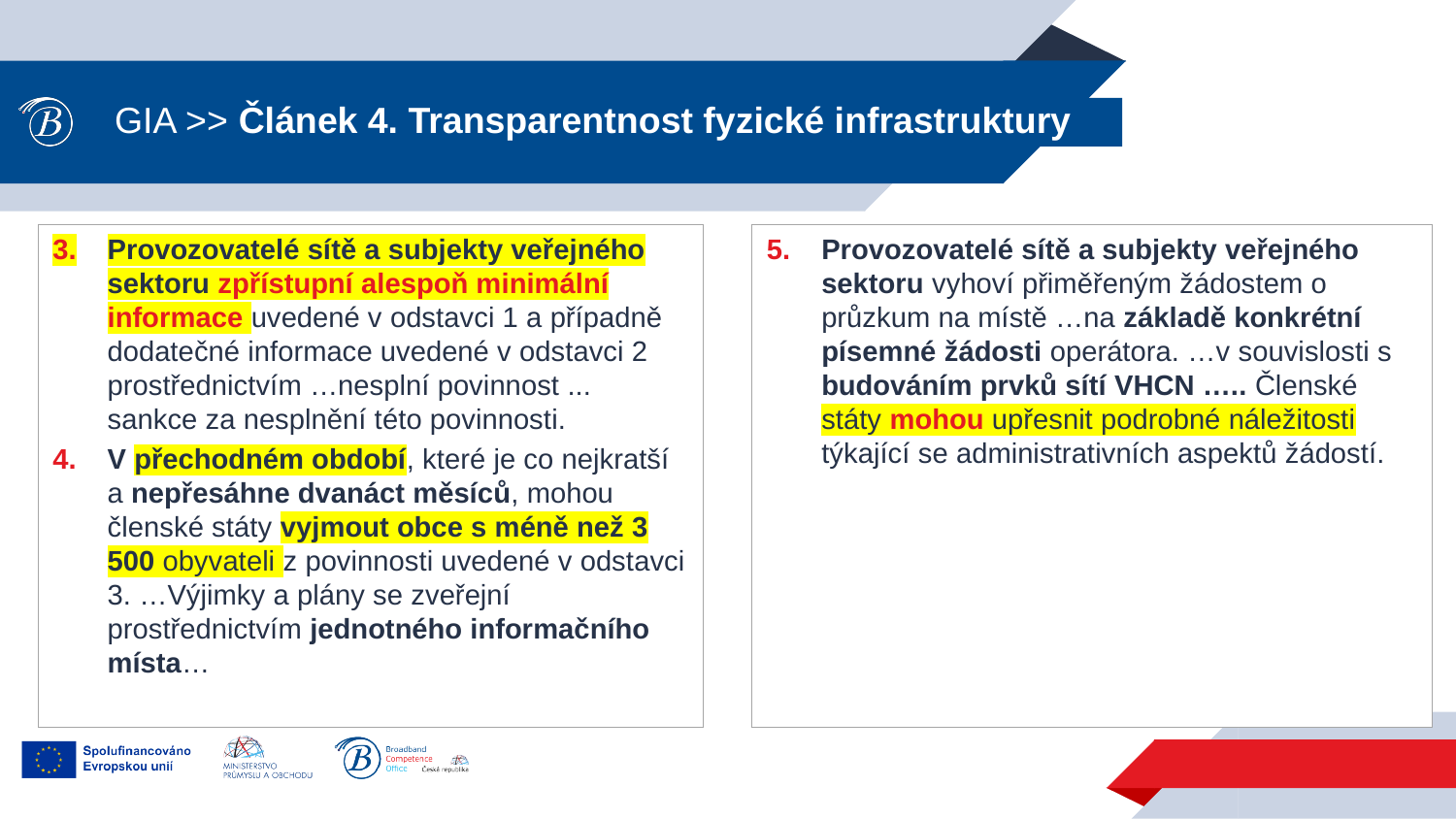

# GIA >> Článek 4. Transparentnost fyzické infrastruktury

Provozovatelé sítě a subjekty veřejného sektoru zpřístupní alespoň minimální informace uvedené v odstavci 1 a případně dodatečné informace uvedené v odstavci 2 prostřednictvím …nesplní povinnost ... sankce za nesplnění této povinnosti.
V přechodném období, které je co nejkratší a nepřesáhne dvanáct měsíců, mohou členské státy vyjmout obce s méně než 3 500 obyvateli z povinnosti uvedené v odstavci 3. …Výjimky a plány se zveřejní prostřednictvím jednotného informačního místa…
Provozovatelé sítě a subjekty veřejného sektoru vyhoví přiměřeným žádostem o průzkum na místě …na základě konkrétní písemné žádosti operátora. …v souvislosti s budováním prvků sítí VHCN ….. Členské státy mohou upřesnit podrobné náležitosti týkající se administrativních aspektů žádostí.